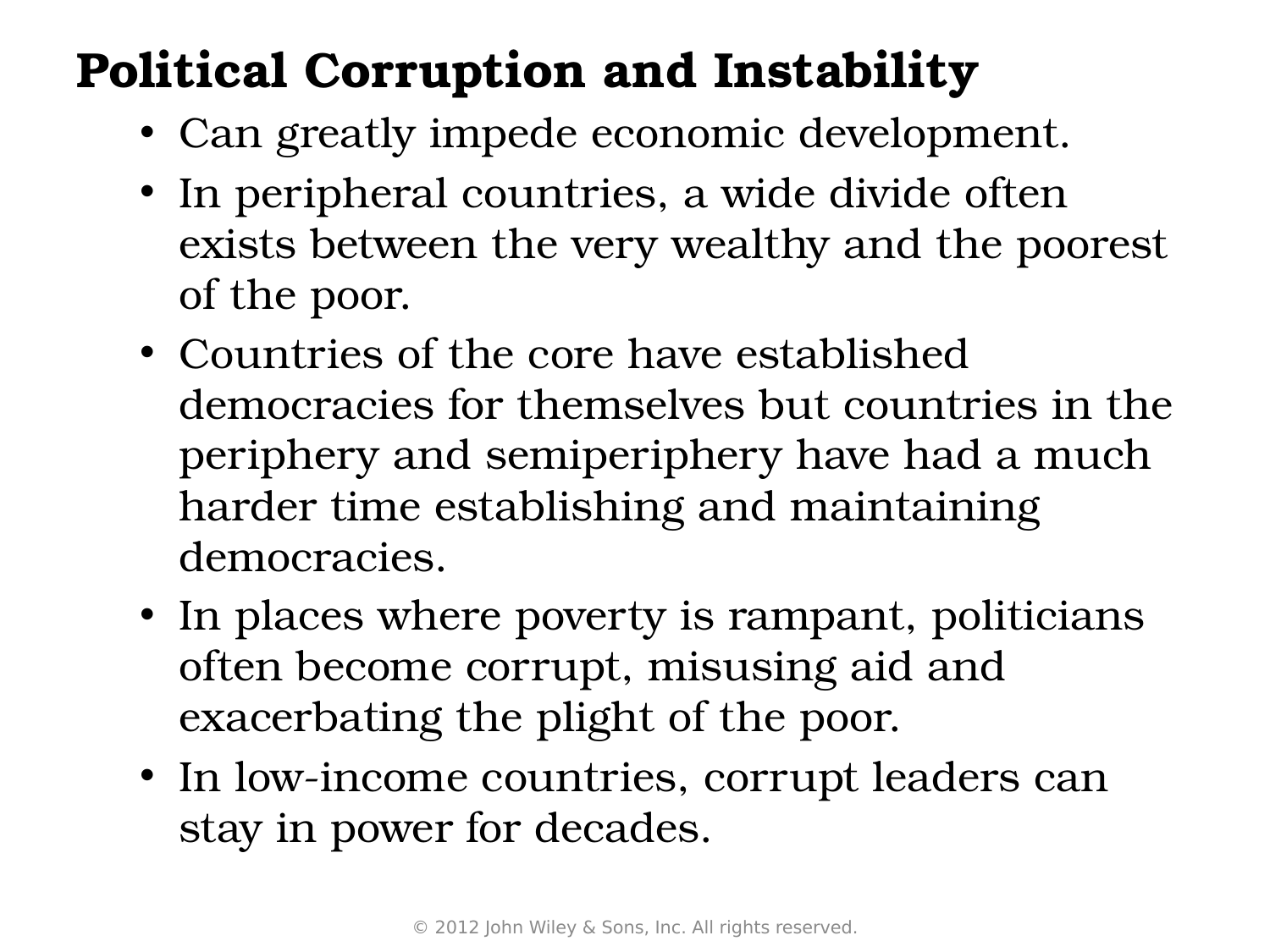

Political Corruption and Instability
Can greatly impede economic development.
In peripheral countries, a wide divide often exists between the very wealthy and the poorest of the poor.
Countries of the core have established democracies for themselves but countries in the periphery and semiperiphery have had a much harder time establishing and maintaining democracies.
In places where poverty is rampant, politicians often become corrupt, misusing aid and exacerbating the plight of the poor.
In low-income countries, corrupt leaders can stay in power for decades.
© 2012 John Wiley & Sons, Inc. All rights reserved.